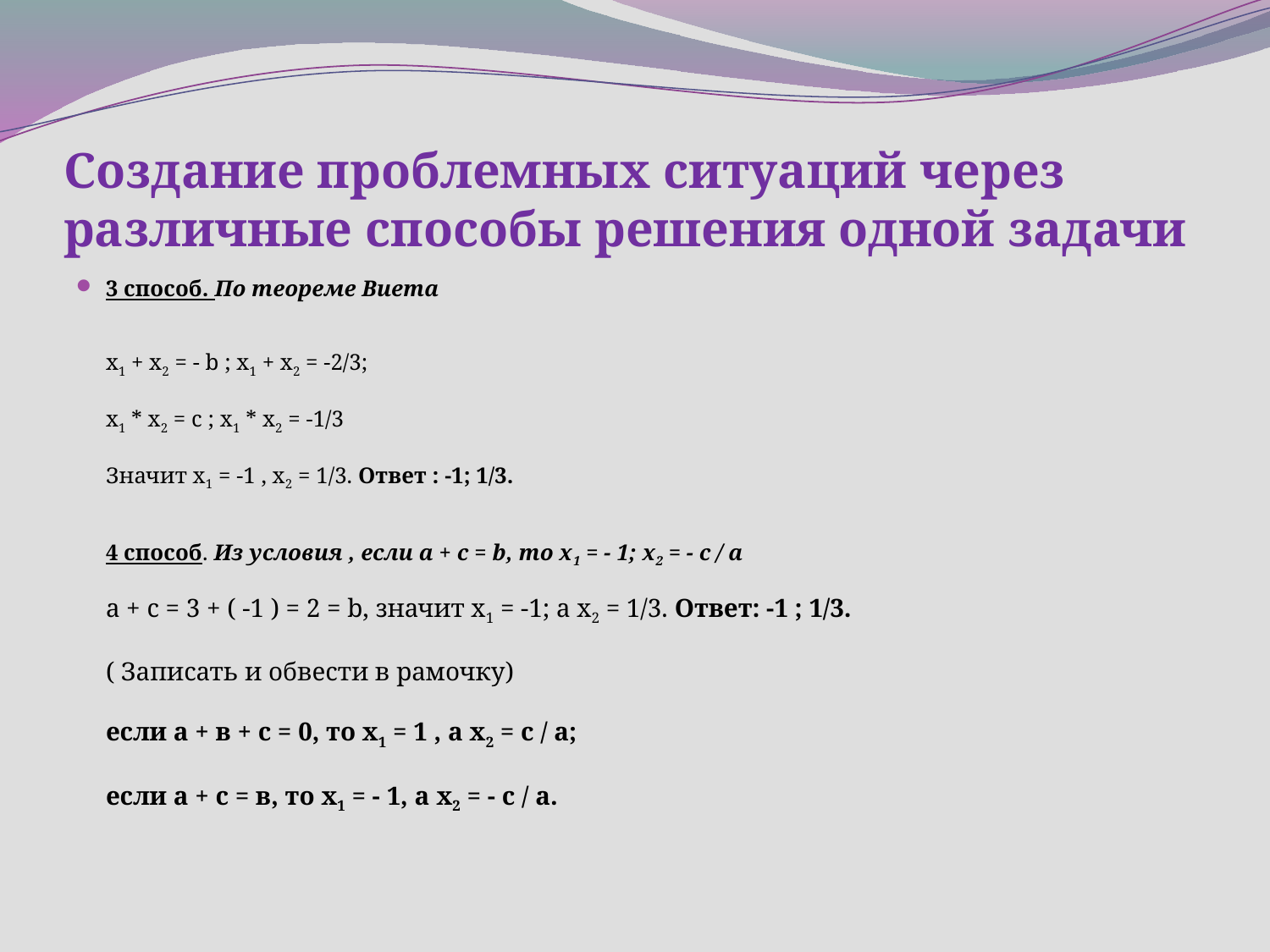

# Создание проблемных ситуаций через различные способы решения одной задачи
3 способ. По теореме Виета
х1 + х2 = - b ; х1 + х2 = -2/3;
х1 * х2 = с ; х1 * х2 = -1/3
Значит х1 = -1 , х2 = 1/3. Ответ : -1; 1/3.
4 способ. Из условия , если а + с = b, то х1 = - 1; х2 = - с / а
а + с = 3 + ( -1 ) = 2 = b, значит х1 = -1; а х2 = 1/3. Ответ: -1 ; 1/3.
( Записать и обвести в рамочку)
если а + в + с = 0, то х1 = 1 , а х2 = с / а;
если а + с = в, то х1 = - 1, а х2 = - с / а.